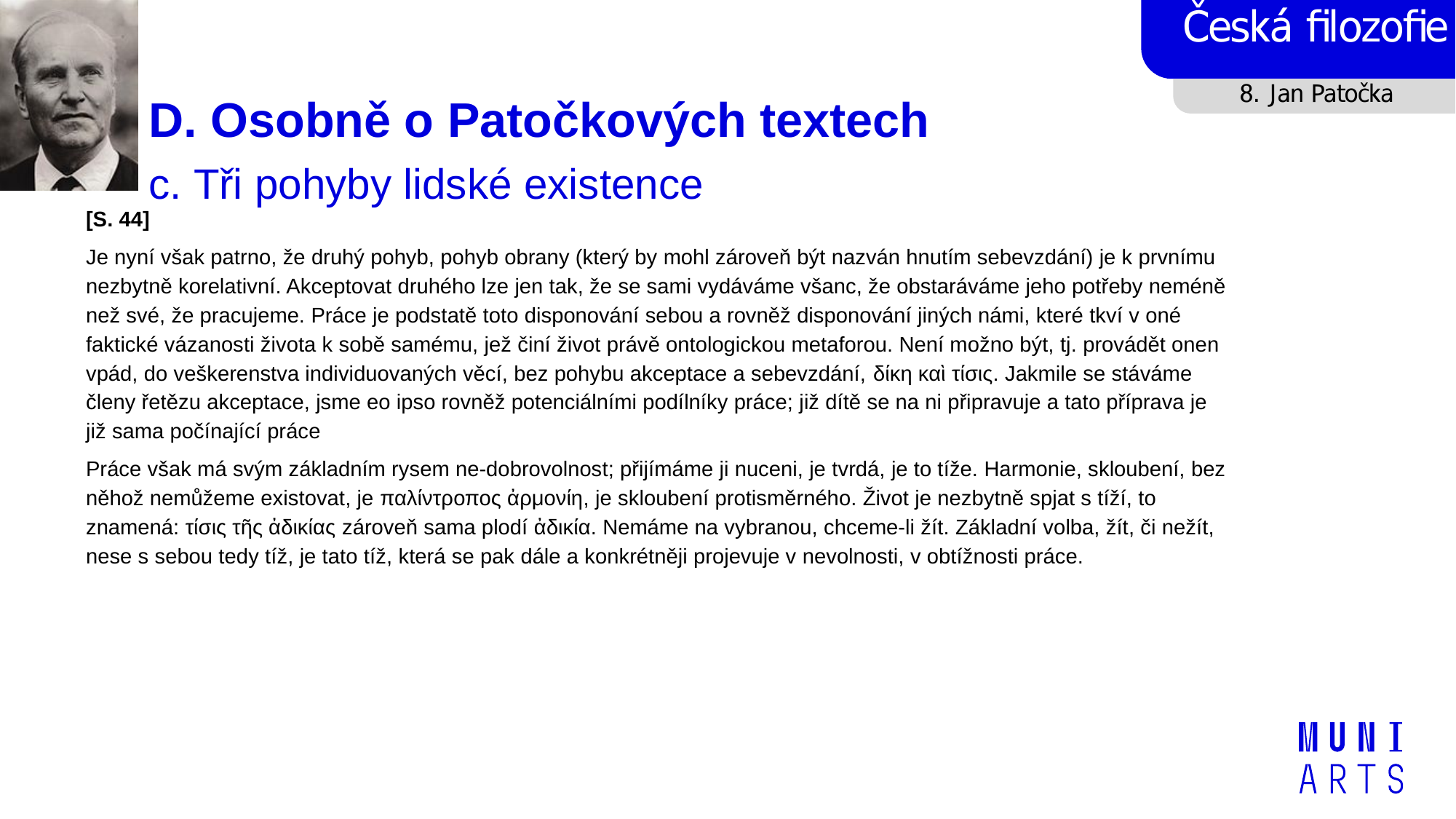

8. Jan Patočka
# D. Osobně o Patočkových textech c. Tři pohyby lidské existence
[S. 44]
Je nyní však patrno, že druhý pohyb, pohyb obrany (který by mohl zároveň být nazván hnutím sebevzdání) je k prvnímu nezbytně korelativní. Akceptovat druhého lze jen tak, že se sami vydáváme všanc, že obstaráváme jeho potřeby neméně než své, že pracujeme. Práce je podstatě toto disponování sebou a rovněž disponování jiných námi, které tkví v oné faktické vázanosti života k sobě samému, jež činí život právě ontologickou metaforou. Není možno být, tj. provádět onen vpád, do veškerenstva individuovaných věcí, bez pohybu akceptace a sebevzdání, δίκη καὶ τίσις. Jakmile se stáváme členy řetězu akceptace, jsme eo ipso rovněž potenciálními podílníky práce; již dítě se na ni připravuje a tato příprava je již sama počínající práce
Práce však má svým základním rysem ne-dobrovolnost; přijímáme ji nuceni, je tvrdá, je to tíže. Harmonie, skloubení, bez něhož nemůžeme existovat, je παλίντροπος ἀρμονίη, je skloubení protisměrného. Život je nezbytně spjat s tíží, to znamená: τίσις τῆς ἀδικίας zároveň sama plodí ἀδικία. Nemáme na vybranou, chceme-li žít. Základní volba, žít, či nežít, nese s sebou tedy tíž, je tato tíž, která se pak dále a konkrétněji projevuje v nevolnosti, v obtížnosti práce.